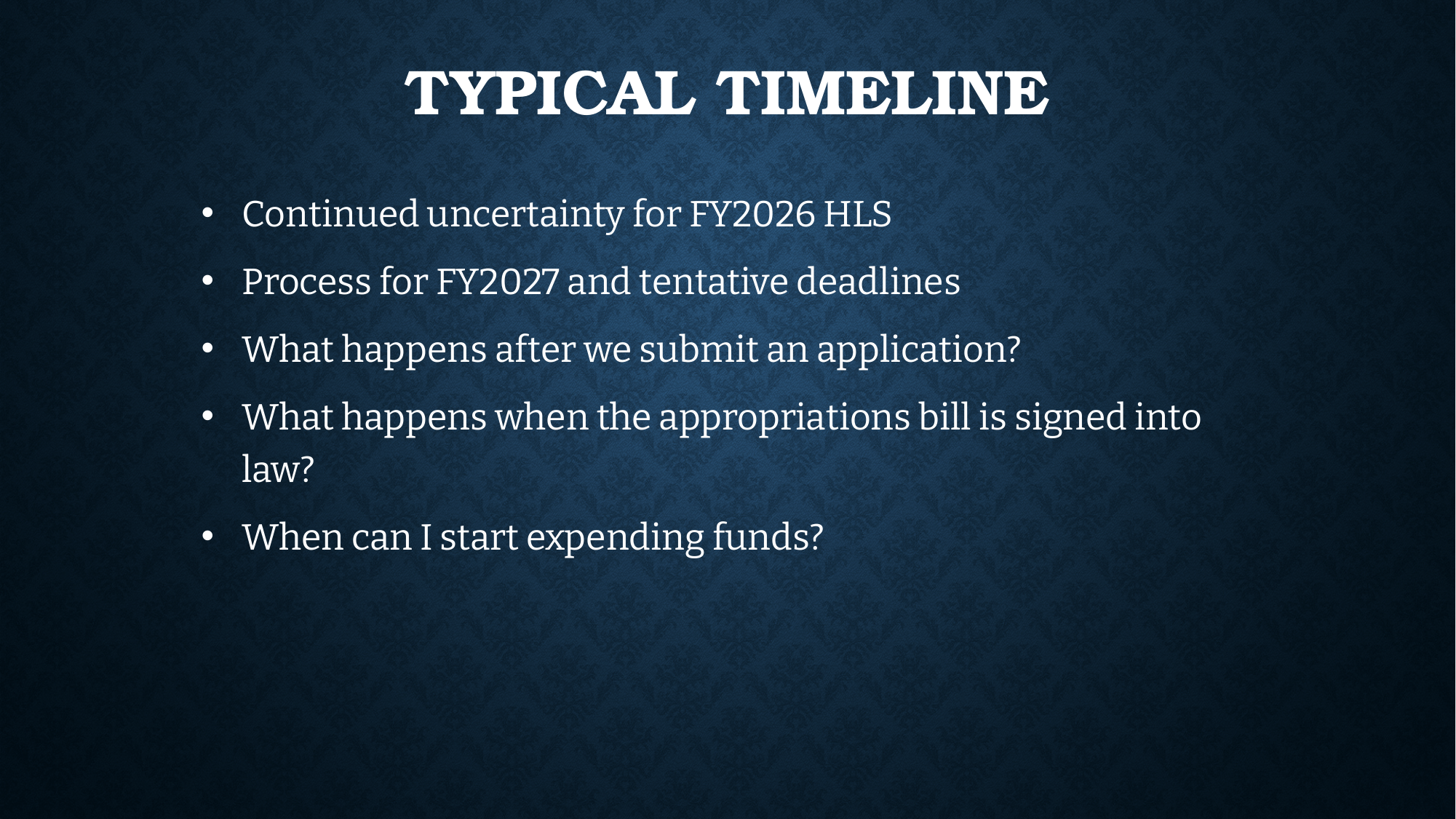

# Typical Timeline
Continued uncertainty for FY2026 HLS
Process for FY2027 and tentative deadlines
What happens after we submit an application?
What happens when the appropriations bill is signed into law?
When can I start expending funds?